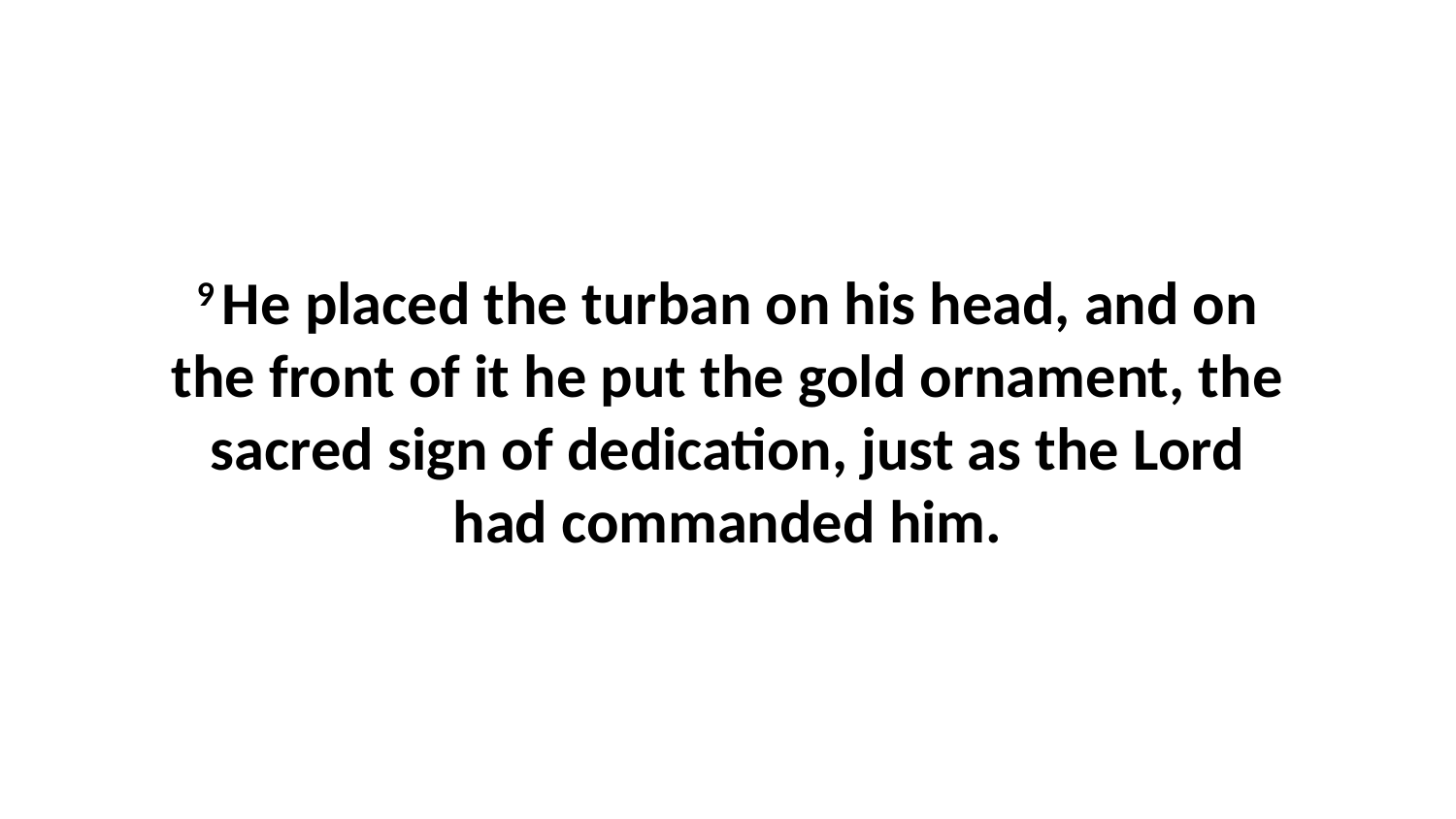

9 He placed the turban on his head, and on the front of it he put the gold ornament, the sacred sign of dedication, just as the Lord had commanded him.